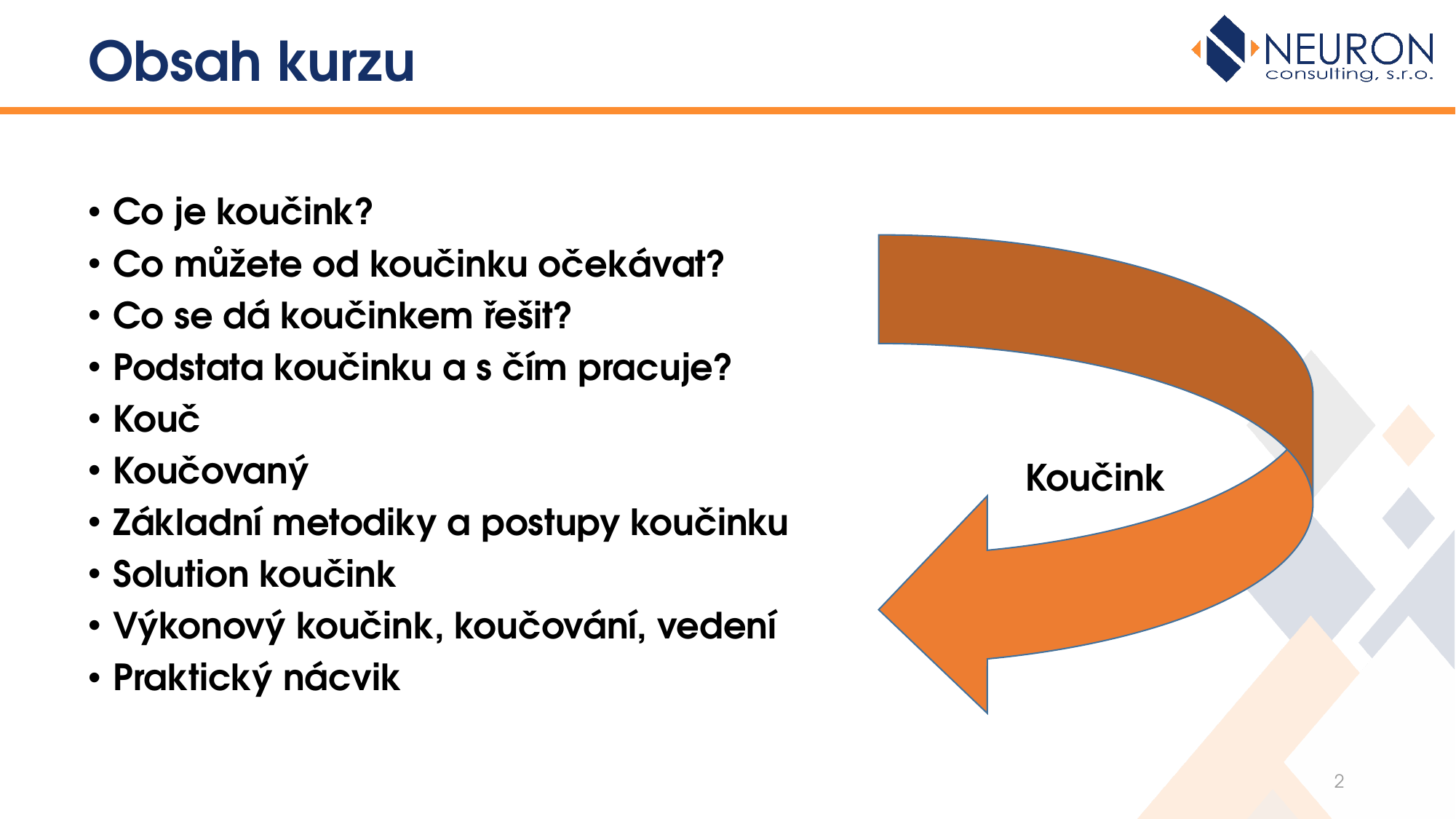

# Obsah kurzu
Co je koučink?
Co můžete od koučinku očekávat?
Co se dá koučinkem řešit?
Podstata koučinku a s čím pracuje?
Kouč
Koučovaný
Základní metodiky a postupy koučinku
Solution koučink
Výkonový koučink, koučování, vedení
Praktický nácvik

Koučink
2